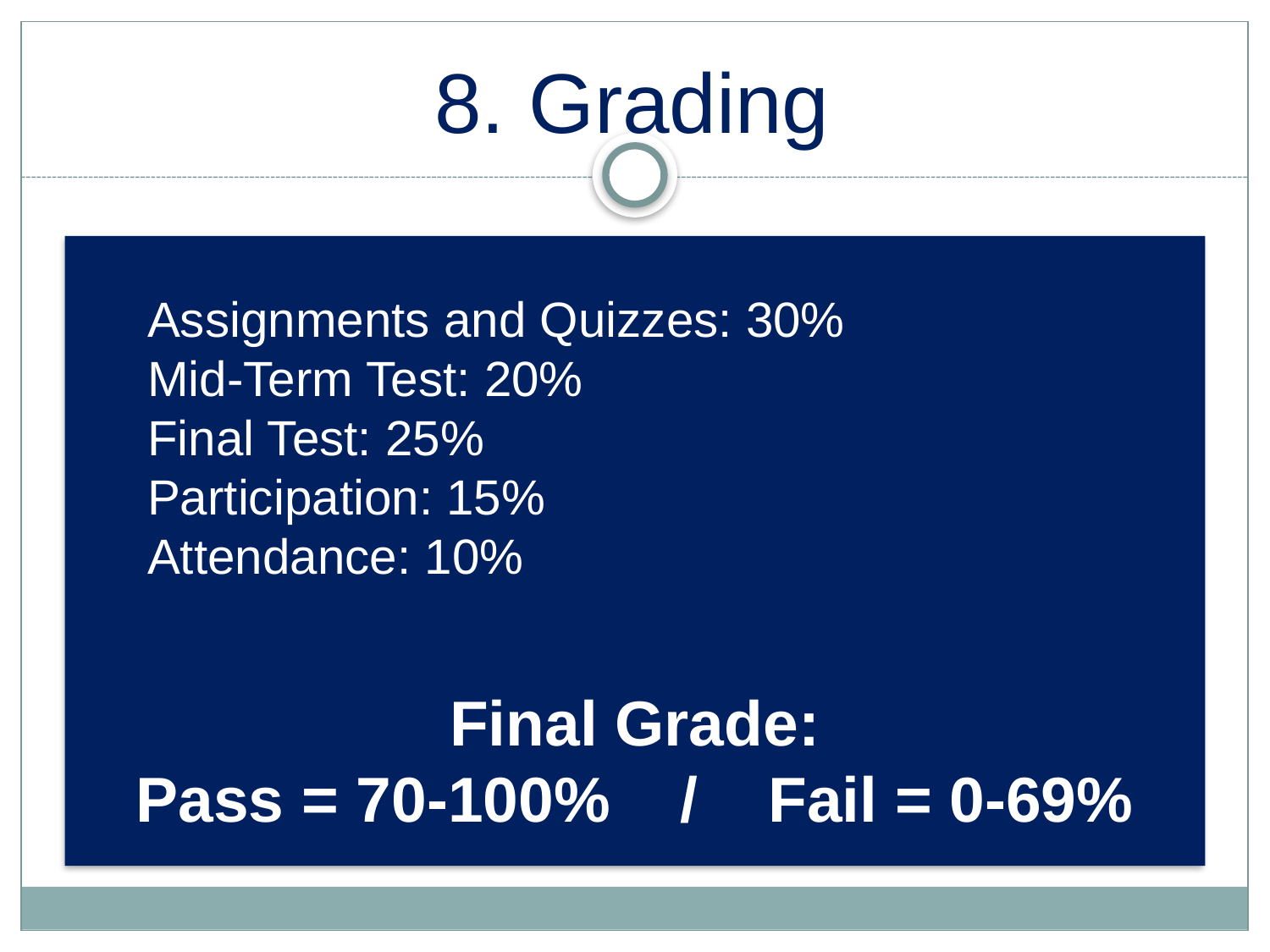

# 8. Grading

Assignments and Quizzes: 30%
Mid-Term Test: 20%
Final Test: 25%
Participation: 15%
Attendance: 10%

Final Grade:
Pass = 70-100%    /    Fail = 0-69%